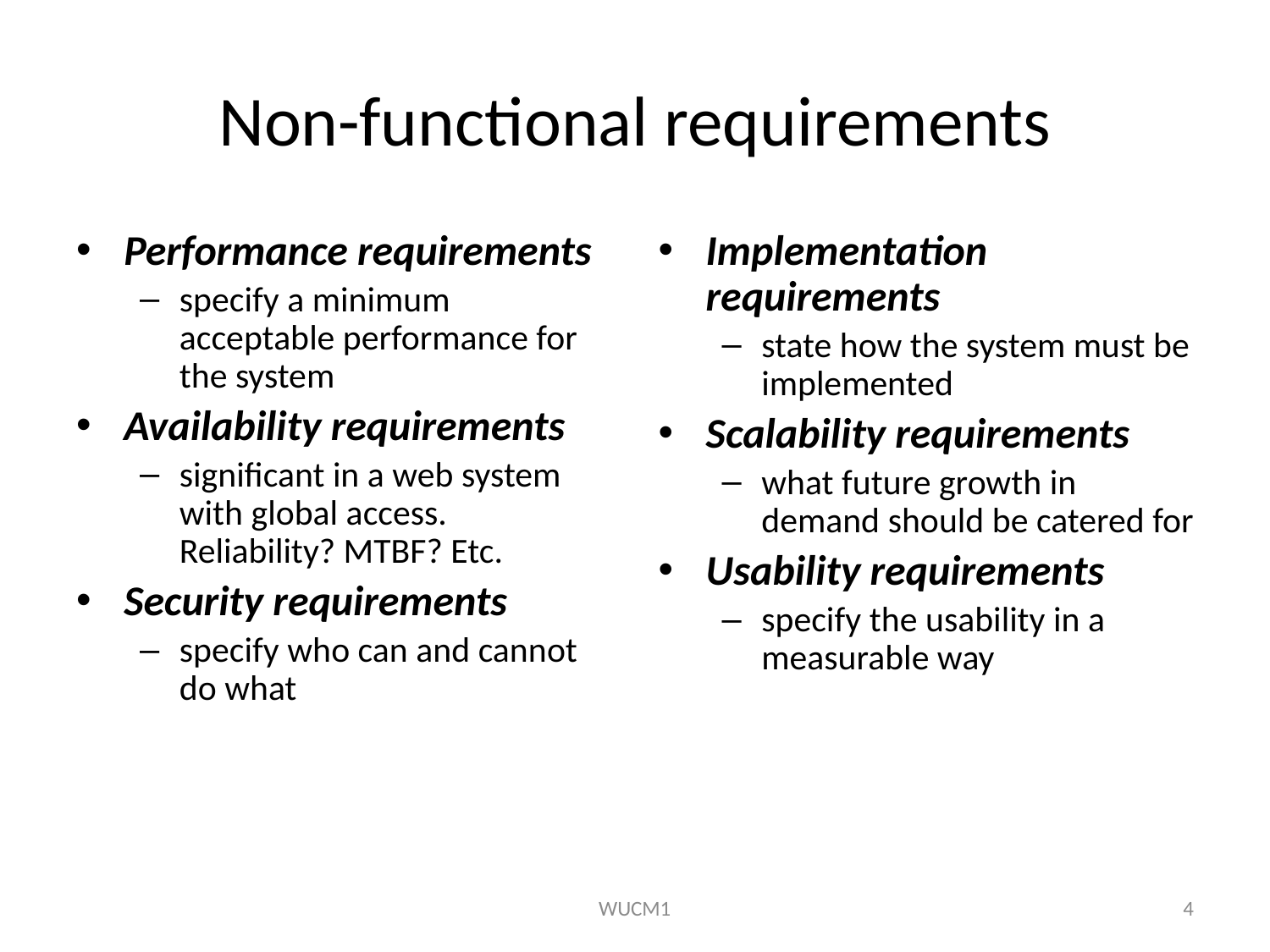

# Non-functional requirements
Performance requirements
specify a minimum acceptable performance for the system
Availability requirements
significant in a web system with global access.  Reliability? MTBF? Etc.
Security requirements
specify who can and cannot do what
Implementation requirements
state how the system must be implemented
Scalability requirements
what future growth in demand should be catered for
Usability requirements
specify the usability in a measurable way
WUCM1
4